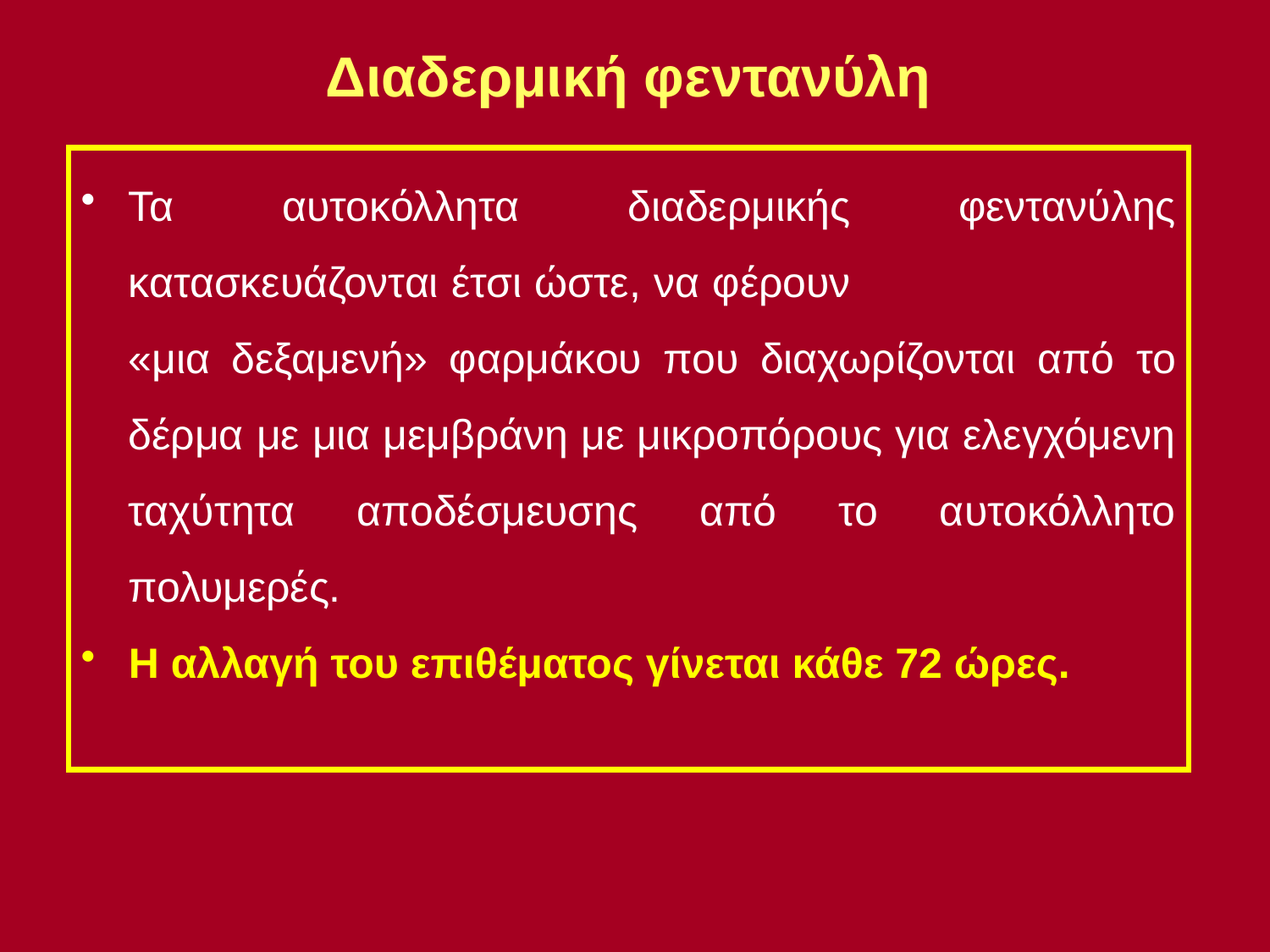

# Διαδερμική φεντανύλη
Τα αυτοκόλλητα διαδερμικής φεντανύλης κατασκευάζονται έτσι ώστε, να φέρουν                          «μια δεξαμενή» φαρμάκου που διαχωρίζονται από το δέρμα με μια μεμβράνη με μικροπόρους για ελεγχόμενη ταχύτητα αποδέσμευσης από το αυτοκόλλητο πολυμερές.
Η αλλαγή του επιθέματος γίνεται κάθε 72 ώρες.